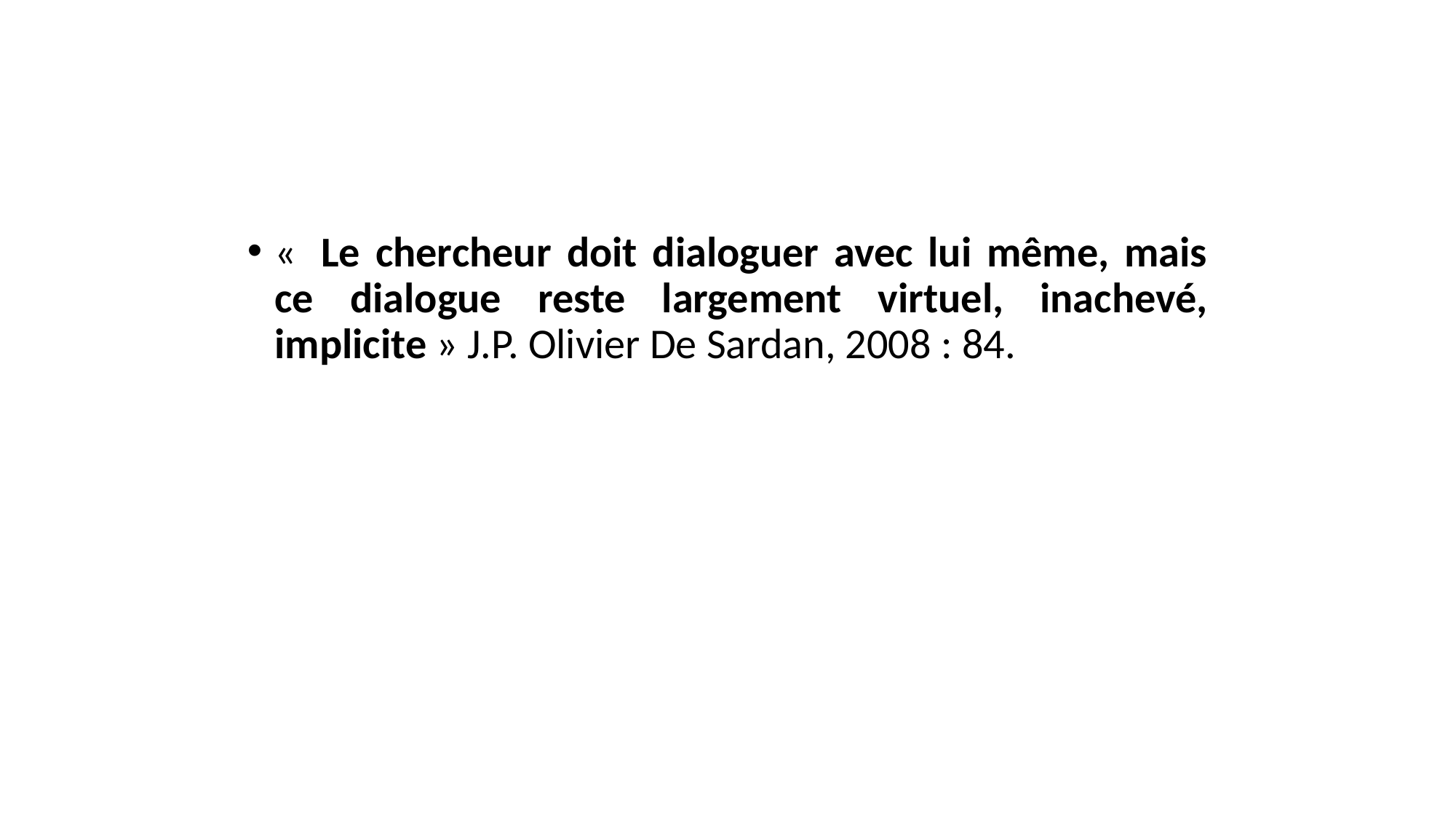

«  Le chercheur doit dialoguer avec lui même, mais ce dialogue reste largement virtuel, inachevé, implicite » J.P. Olivier De Sardan, 2008 : 84.